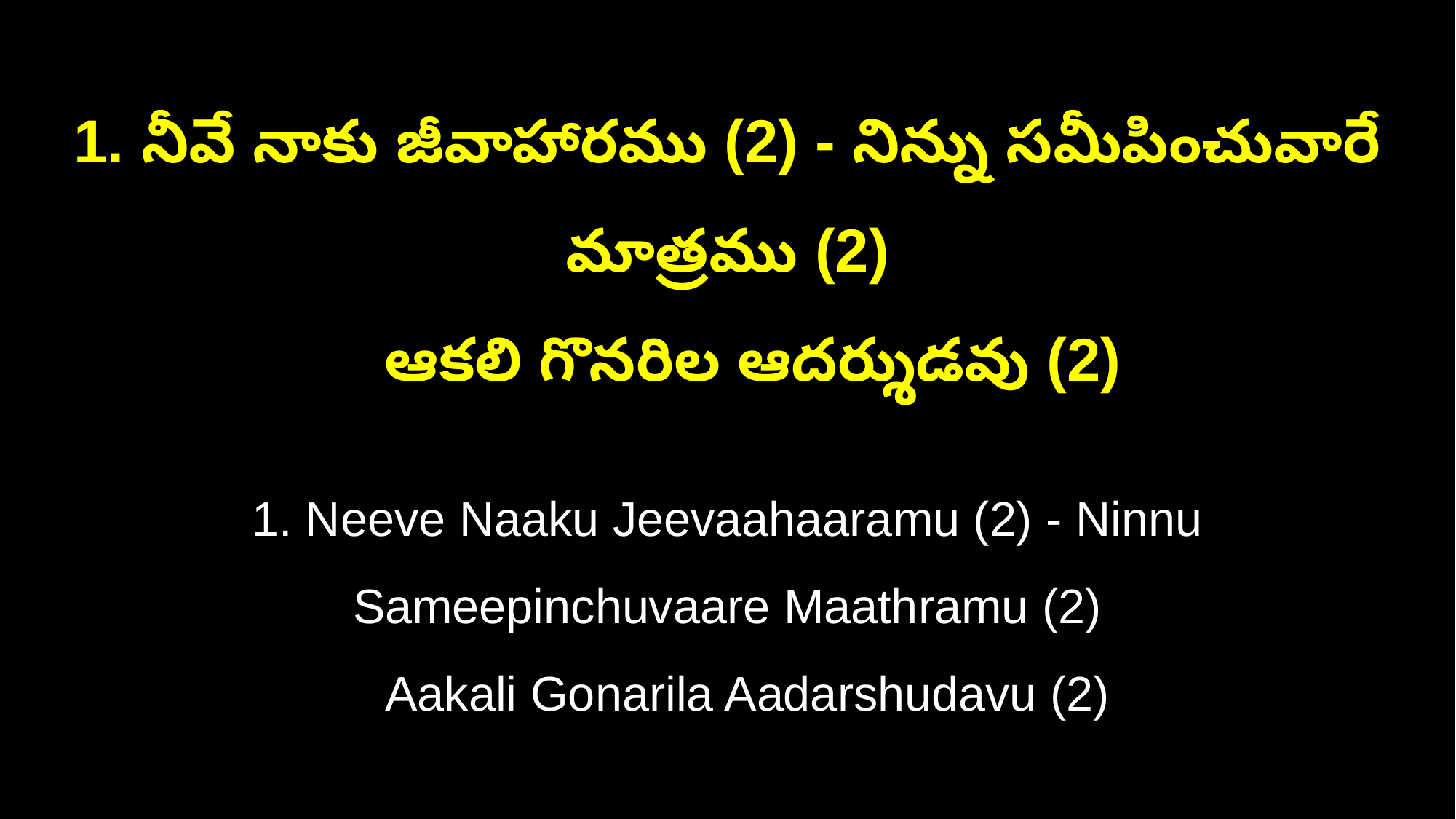

1. నీవే నాకు జీవాహారము (2) - నిన్ను సమీపించువారే మాత్రము (2)
   ఆకలి గొనరిల ఆదర్శుడవు (2)
1. Neeve Naaku Jeevaahaaramu (2) - Ninnu Sameepinchuvaare Maathramu (2)
   Aakali Gonarila Aadarshudavu (2)